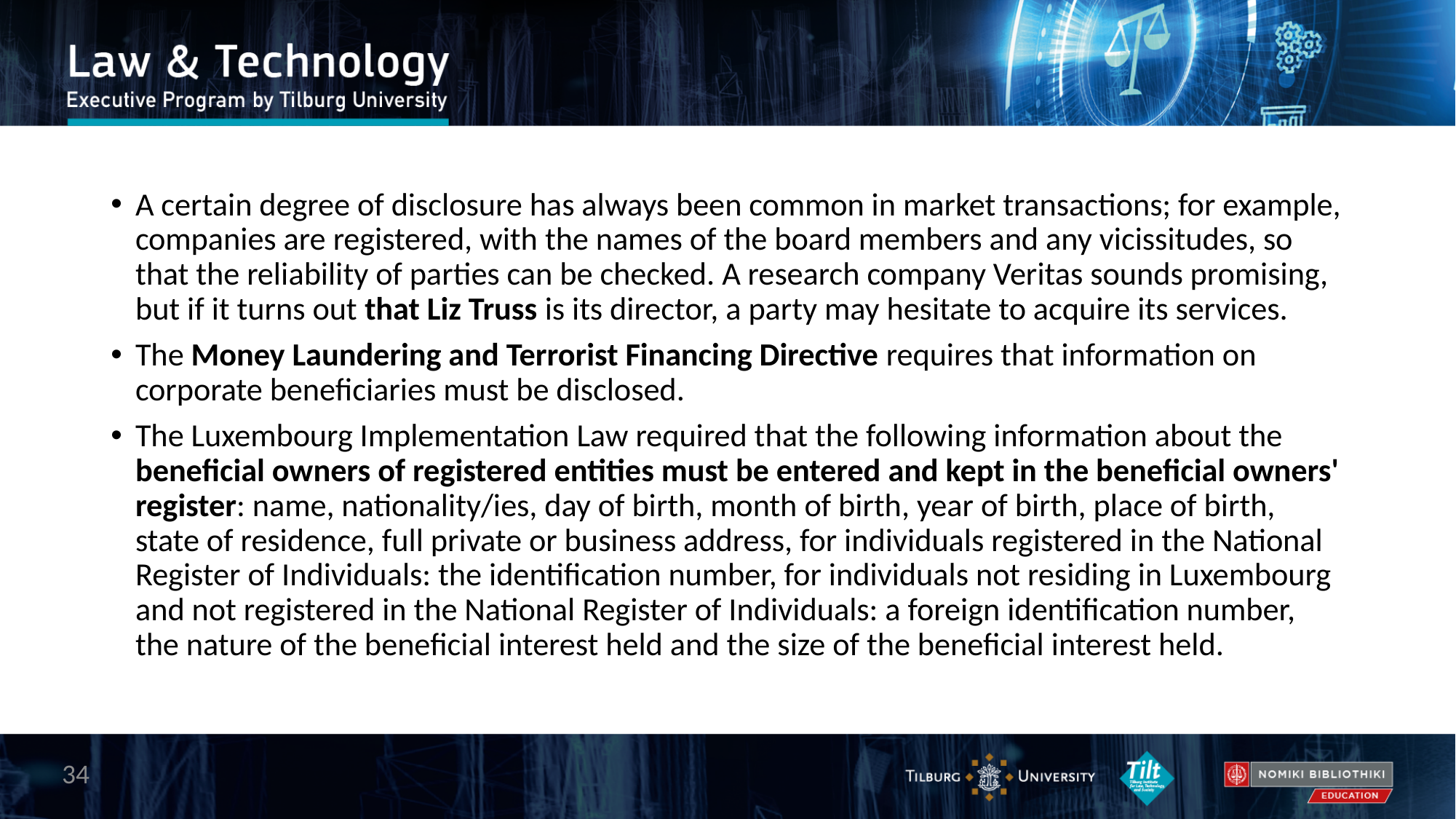

A certain degree of disclosure has always been common in market transactions; for example, companies are registered, with the names of the board members and any vicissitudes, so that the reliability of parties can be checked. A research company Veritas sounds promising, but if it turns out that Liz Truss is its director, a party may hesitate to acquire its services.
The Money Laundering and Terrorist Financing Directive requires that information on corporate beneficiaries must be disclosed.
The Luxembourg Implementation Law required that the following information about the beneficial owners of registered entities must be entered and kept in the beneficial owners' register: name, nationality/ies, day of birth, month of birth, year of birth, place of birth, state of residence, full private or business address, for individuals registered in the National Register of Individuals: the identification number, for individuals not residing in Luxembourg and not registered in the National Register of Individuals: a foreign identification number, the nature of the beneficial interest held and the size of the beneficial interest held.
34